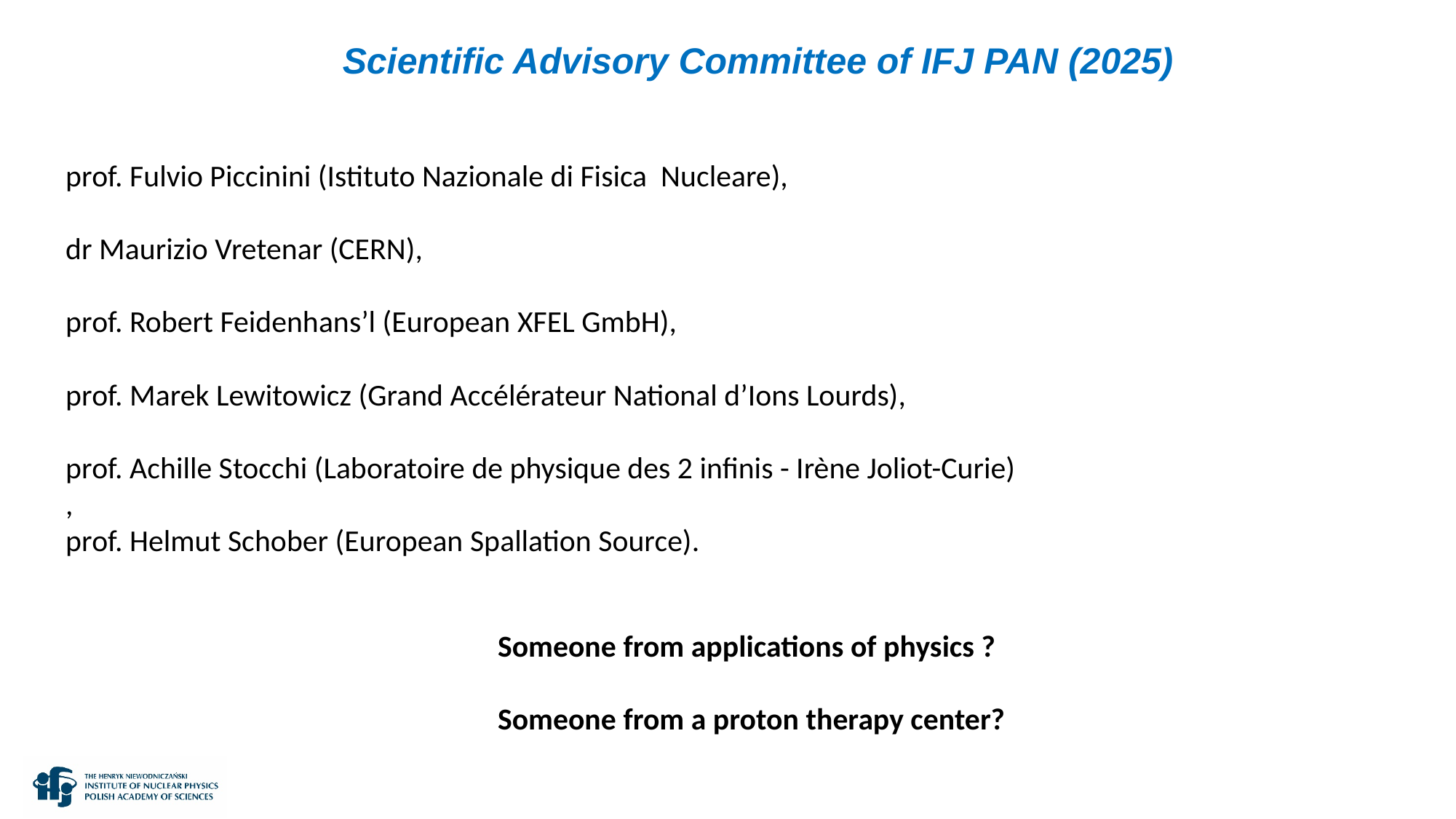

Scientific Advisory Committee of IFJ PAN (2025)
prof. Fulvio Piccinini (Istituto Nazionale di Fisica  Nucleare),

dr Maurizio Vretenar (CERN),

prof. Robert Feidenhans’l (European XFEL GmbH),

prof. Marek Lewitowicz (Grand Accélérateur National d’Ions Lourds),

prof. Achille Stocchi (Laboratoire de physique des 2 infinis - Irène Joliot-Curie)
,
prof. Helmut Schober (European Spallation Source).
Someone from applications of physics ?

Someone from a proton therapy center?